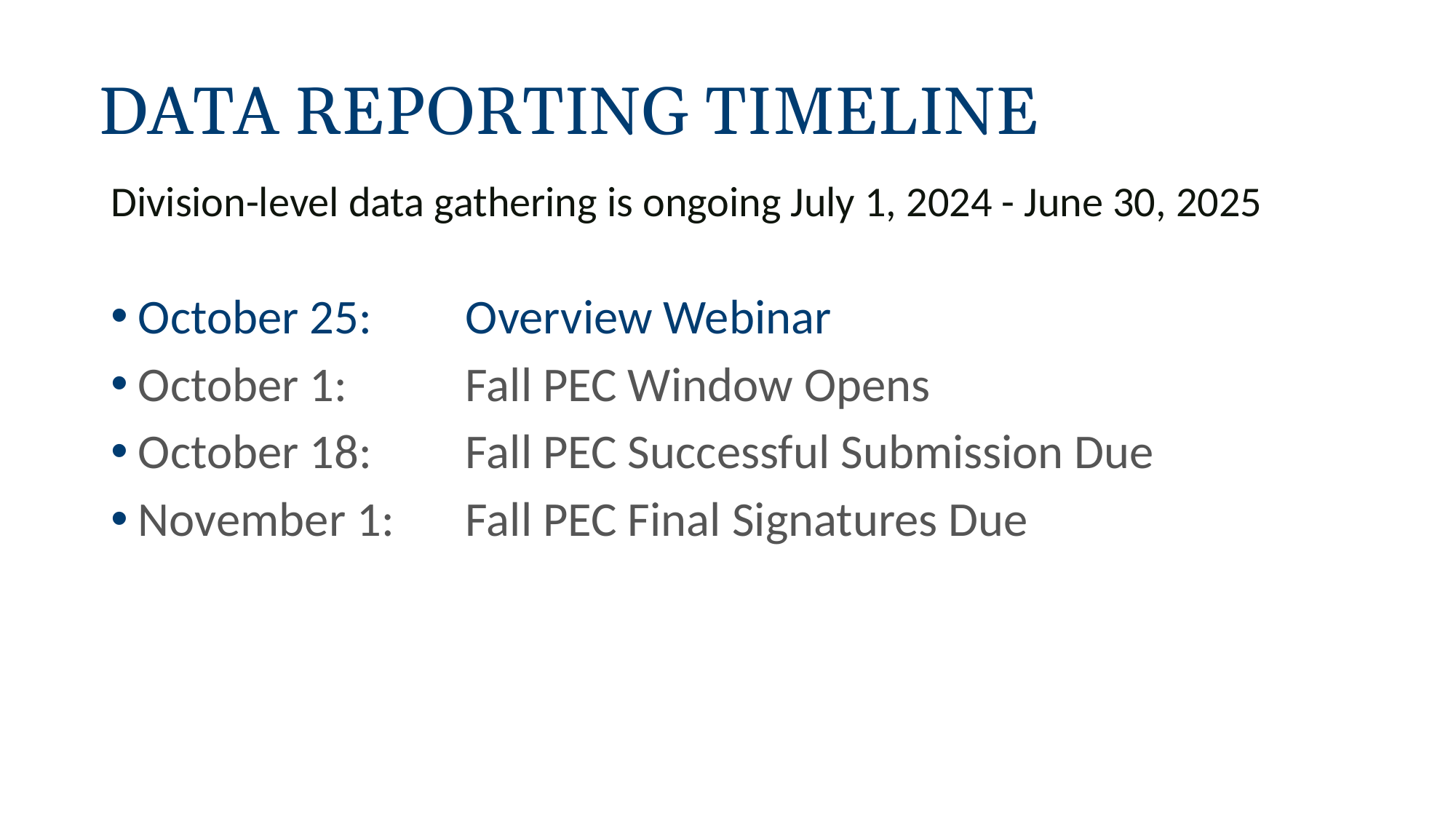

Data Reporting Timeline
Division-level data gathering is ongoing July 1, 2024 - June 30, 2025

October 25:	Overview Webinar
October 1:   	Fall PEC Window Opens
October 18:	Fall PEC Successful Submission Due
November 1:	Fall PEC Final Signatures Due